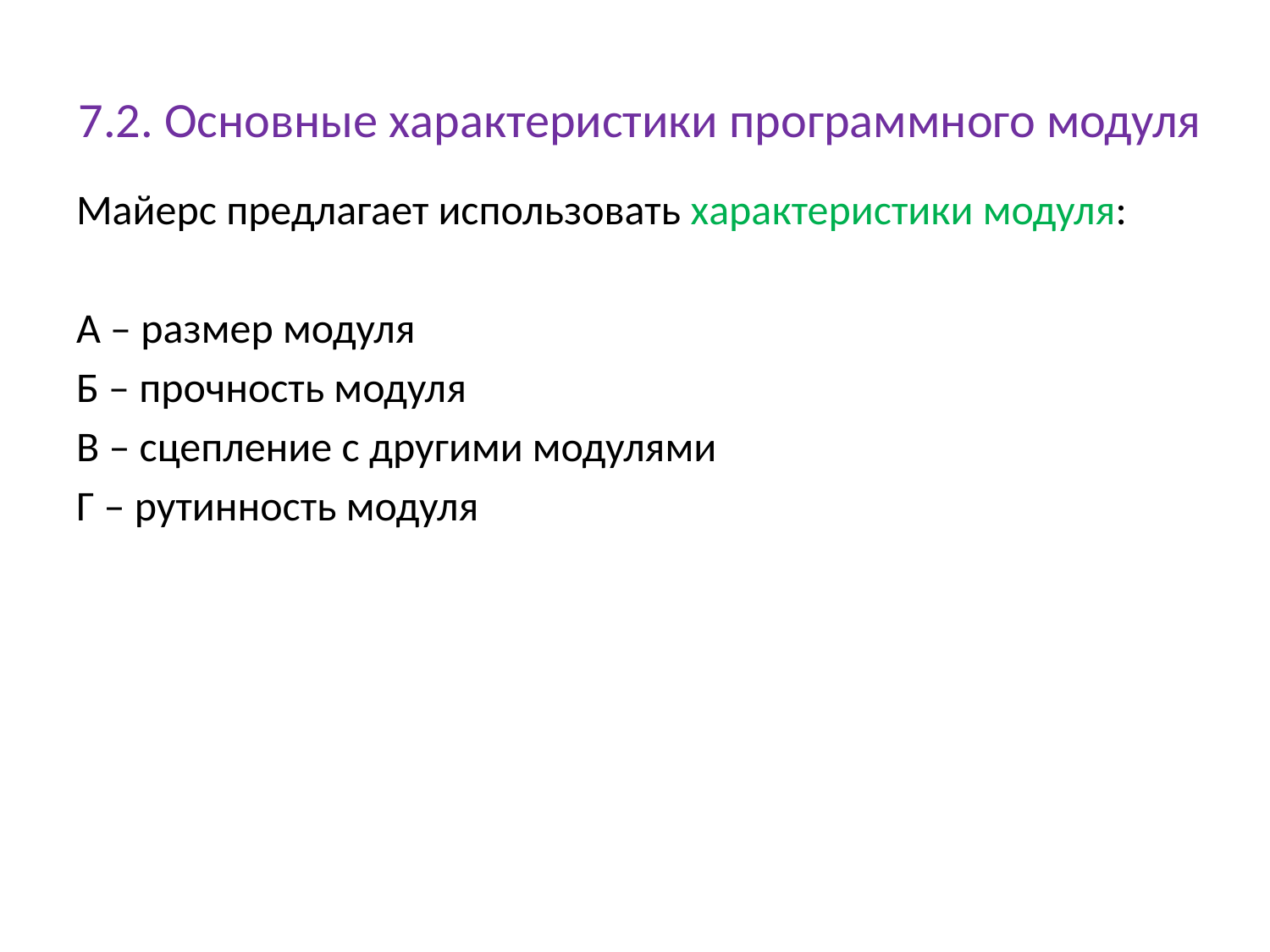

# 7.2. Основные характеристики программного модуля
Майерс предлагает использовать характеристики модуля:

А – размер модуля
Б – прочность модуля
В – сцепление с другими модулями
Г – рутинность модуля